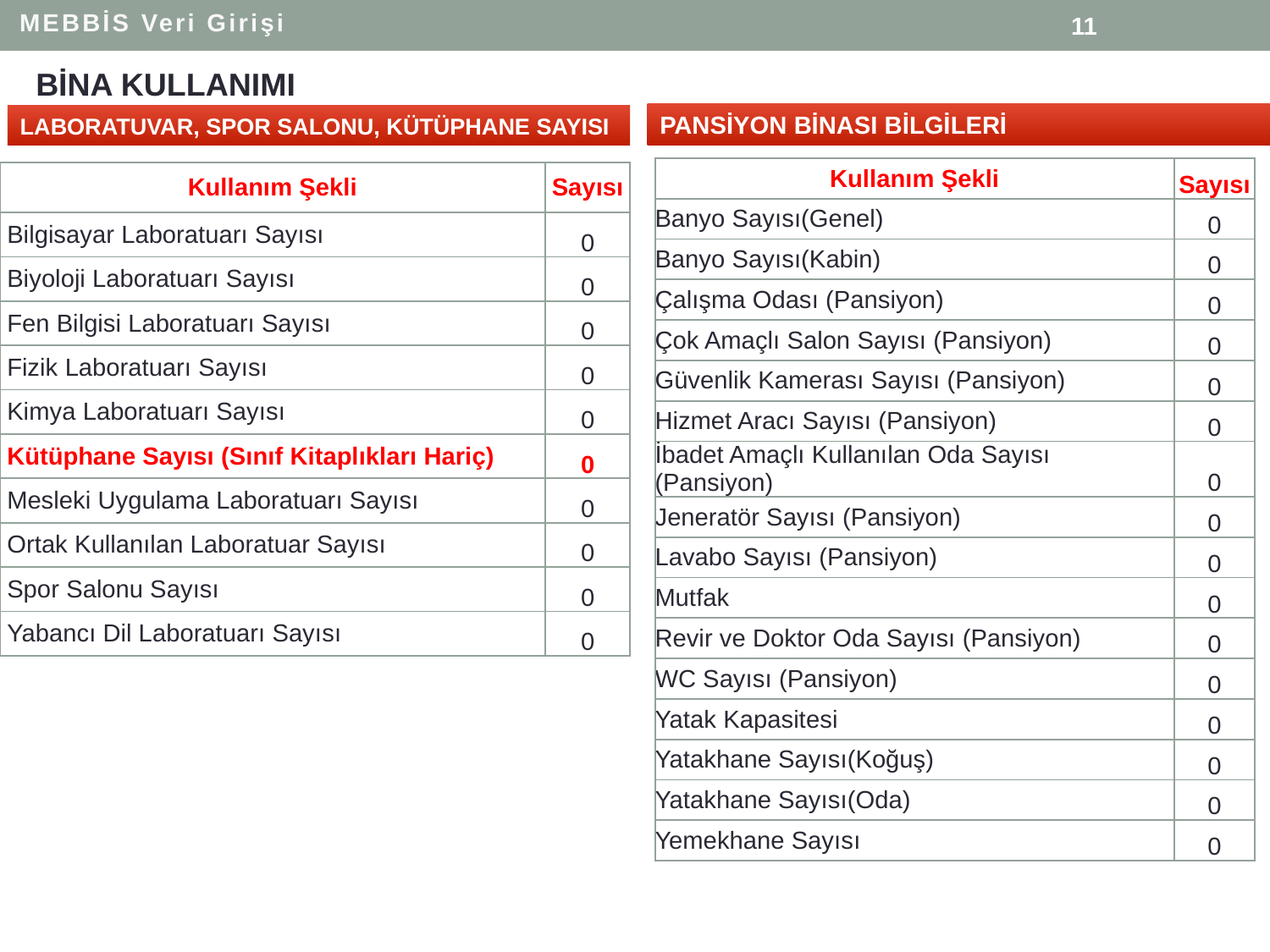

MEBBİS Veri Girişi
11
BİNA KULLANIMI

PANSİYON BİNASI BİLGİLERİ
LABORATUVAR, SPOR SALONU, KÜTÜPHANE SAYISI
| Kullanım Şekli | Sayısı |
| --- | --- |
| Banyo Sayısı(Genel) | 0 |
| Banyo Sayısı(Kabin) | 0 |
| Çalışma Odası (Pansiyon) | 0 |
| Çok Amaçlı Salon Sayısı (Pansiyon) | 0 |
| Güvenlik Kamerası Sayısı (Pansiyon) | 0 |
| Hizmet Aracı Sayısı (Pansiyon) | 0 |
| İbadet Amaçlı Kullanılan Oda Sayısı (Pansiyon) | 0 |
| Jeneratör Sayısı (Pansiyon) | 0 |
| Lavabo Sayısı (Pansiyon) | 0 |
| Mutfak | 0 |
| Revir ve Doktor Oda Sayısı (Pansiyon) | 0 |
| WC Sayısı (Pansiyon) | 0 |
| Yatak Kapasitesi | 0 |
| Yatakhane Sayısı(Koğuş) | 0 |
| Yatakhane Sayısı(Oda) | 0 |
| Yemekhane Sayısı | 0 |
| Kullanım Şekli | Sayısı |
| --- | --- |
| Bilgisayar Laboratuarı Sayısı | 0 |
| Biyoloji Laboratuarı Sayısı | 0 |
| Fen Bilgisi Laboratuarı Sayısı | 0 |
| Fizik Laboratuarı Sayısı | 0 |
| Kimya Laboratuarı Sayısı | 0 |
| Kütüphane Sayısı (Sınıf Kitaplıkları Hariç) | 0 |
| Mesleki Uygulama Laboratuarı Sayısı | 0 |
| Ortak Kullanılan Laboratuar Sayısı | 0 |
| Spor Salonu Sayısı | 0 |
| Yabancı Dil Laboratuarı Sayısı | 0 |